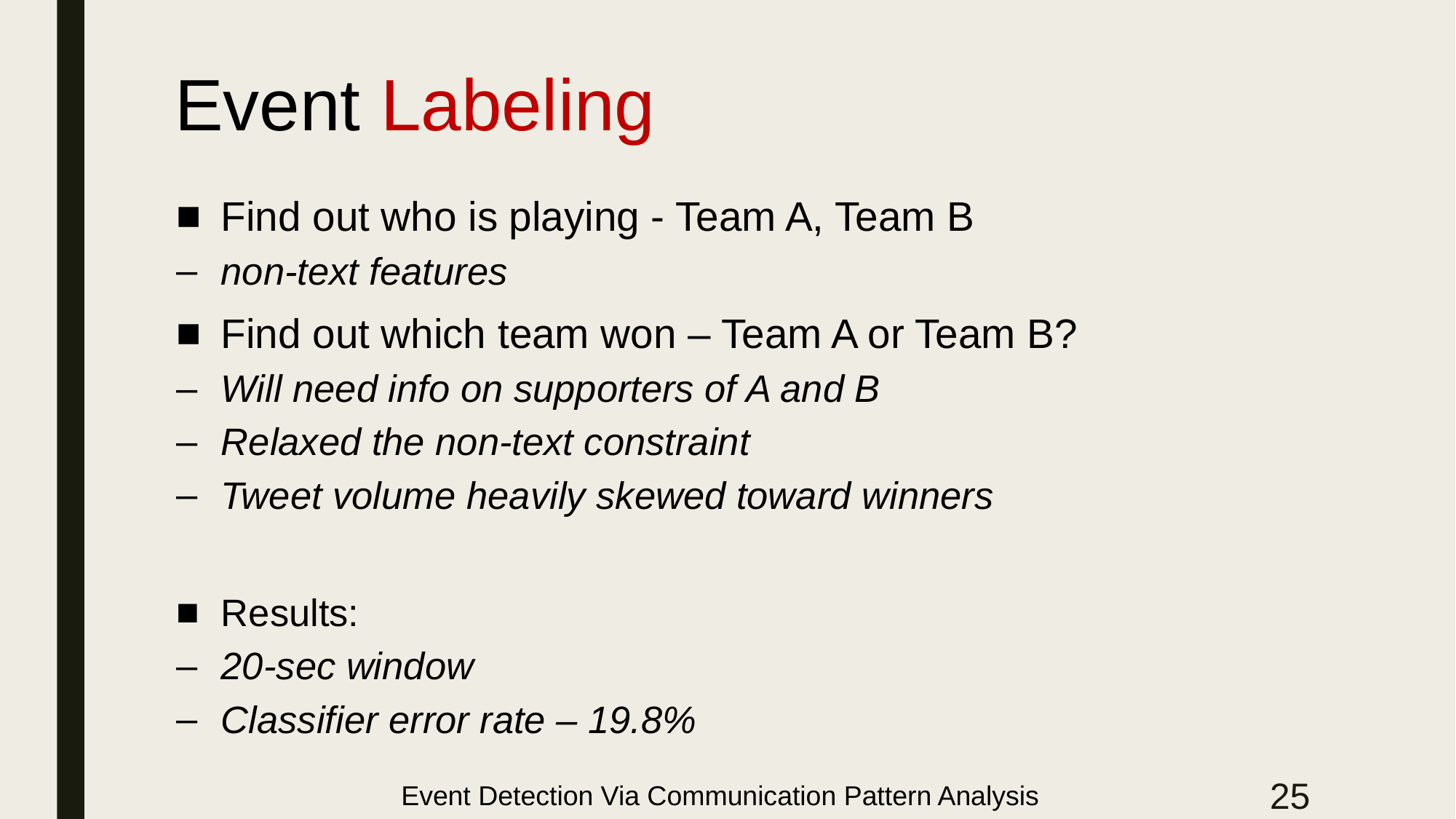

# Event Labeling
Find out who is playing - Team A, Team B
non-text features
Find out which team won – Team A or Team B?
Will need info on supporters of A and B
Relaxed the non-text constraint
Tweet volume heavily skewed toward winners

Results:
20-sec window
Classifier error rate – 19.8%

Event Detection Via Communication Pattern Analysis
25